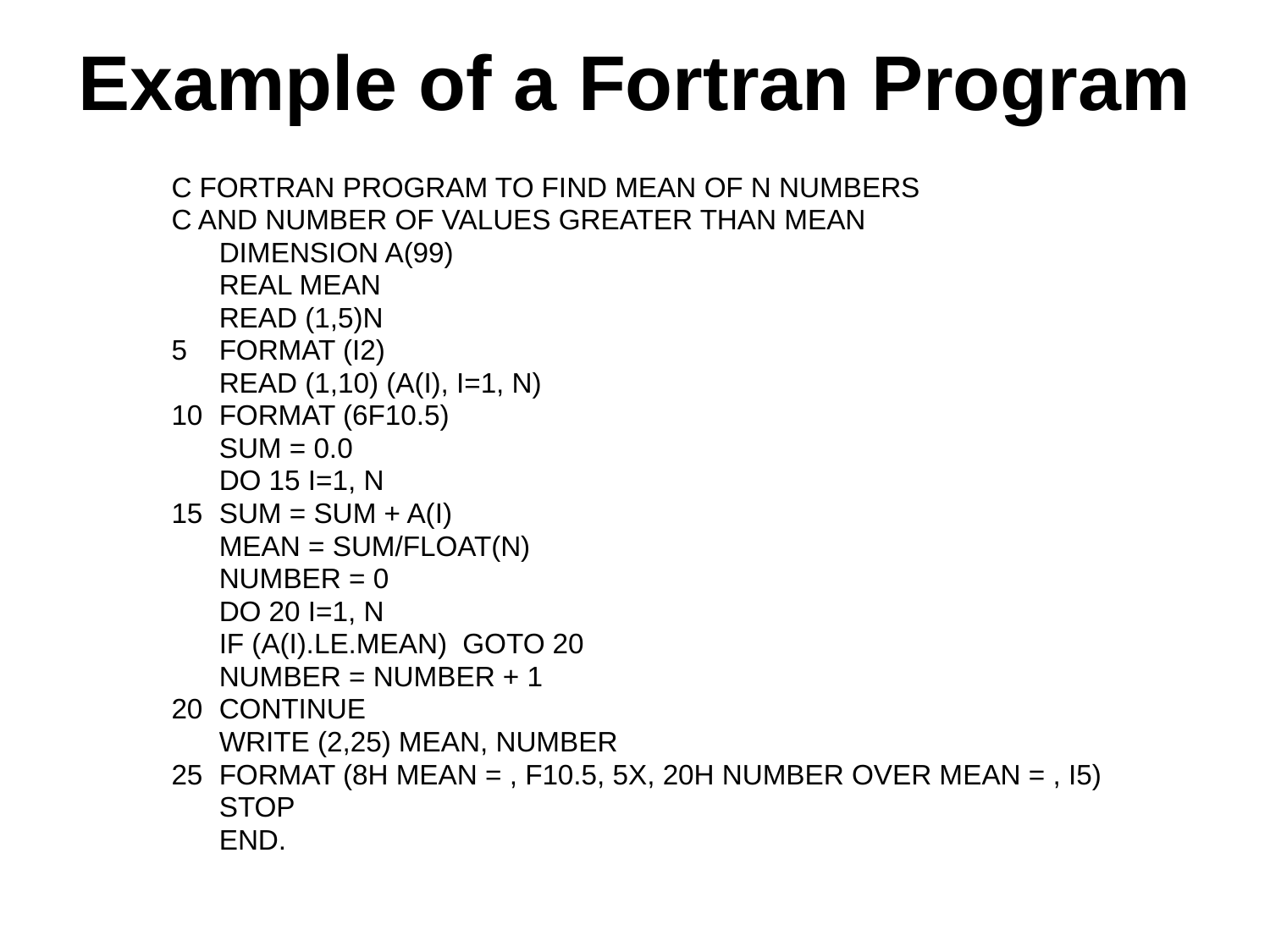

# Example of a Fortran Program
C FORTRAN PROGRAM TO FIND MEAN OF N NUMBERS
C AND NUMBER OF VALUES GREATER THAN MEAN
	DIMENSION A(99)
	REAL MEAN
	READ (1,5)N
5	FORMAT (I2)
	READ (1,10) (A(I), I=1, N)
10	FORMAT (6F10.5)
	SUM = 0.0
	DO 15 I=1, N
15	SUM = SUM + A(I)
	MEAN = SUM/FLOAT(N)
	NUMBER = 0
	DO 20 I=1, N
	IF (A(I).LE.MEAN)  GOTO 20
	NUMBER = NUMBER + 1
20	CONTINUE
	WRITE (2,25) MEAN, NUMBER
25	FORMAT (8H MEAN = , F10.5, 5X, 20H NUMBER OVER MEAN = , I5)
	STOP
	END.